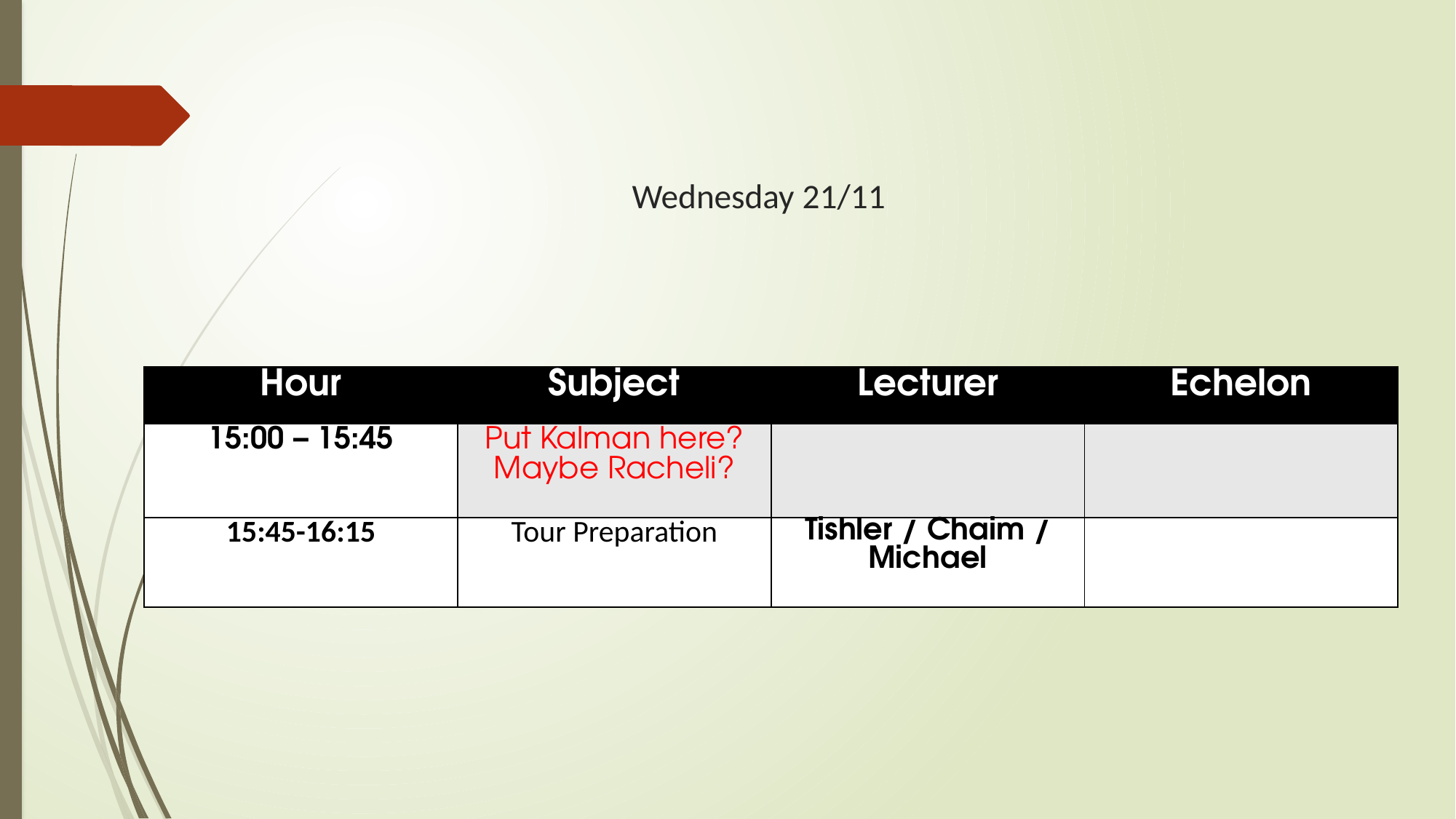

# Wednesday 21/11
| Hour | Subject | Lecturer | Echelon |
| --- | --- | --- | --- |
| 15:00 – 15:45 | Put Kalman here? Maybe Racheli? |  |  |
| 15:45-16:15 | Tour Preparation | Tishler / Chaim / Michael |  |